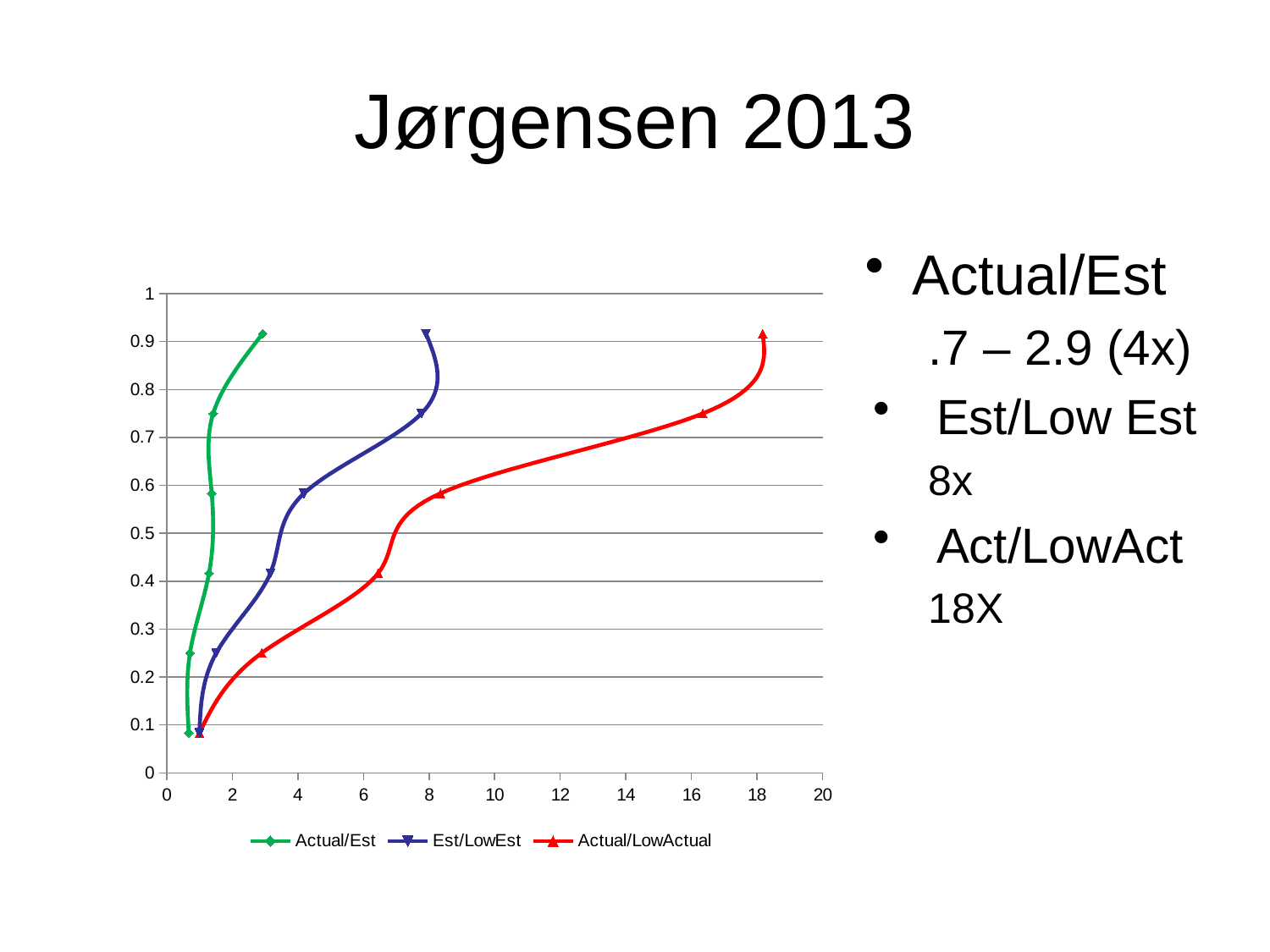

# Jørgensen 2013
Actual/Est
.7 – 2.9 (4x)
Est/Low Est
8x
Act/LowAct
18X

### Chart

| Category | Actual/Est | Est/LowEst | Actual/LowActual |
|---|---|---|---|